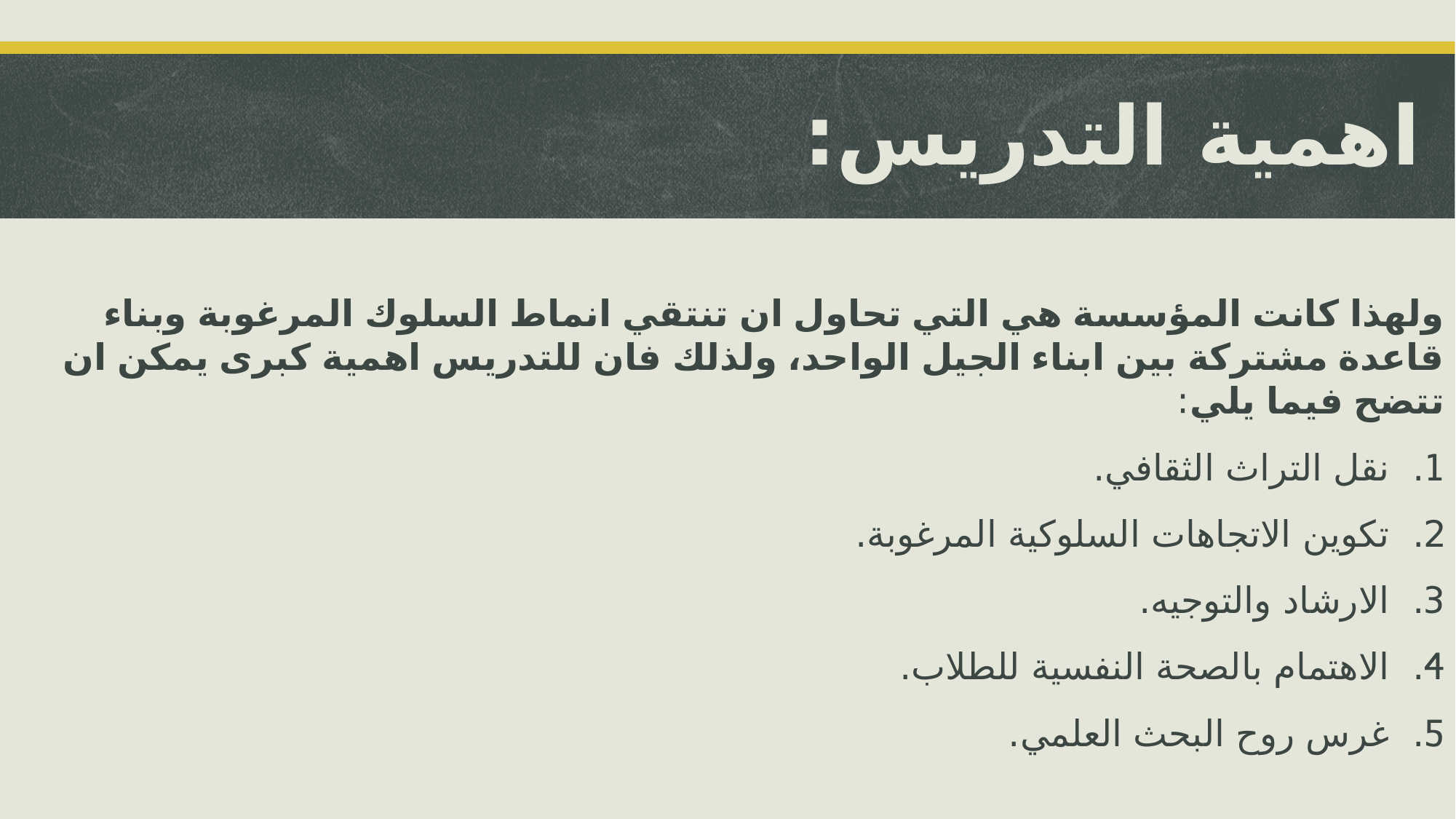

# اهمية التدريس:

ولهذا كانت المؤسسة هي التي تحاول ان تنتقي انماط السلوك المرغوبة وبناء قاعدة مشتركة بين ابناء الجيل الواحد، ولذلك فان للتدريس اهمية كبرى يمكن ان تتضح فيما يلي:
نقل التراث الثقافي.
تكوين الاتجاهات السلوكية المرغوبة.
الارشاد والتوجيه.
الاهتمام بالصحة النفسية للطلاب.
غرس روح البحث العلمي.